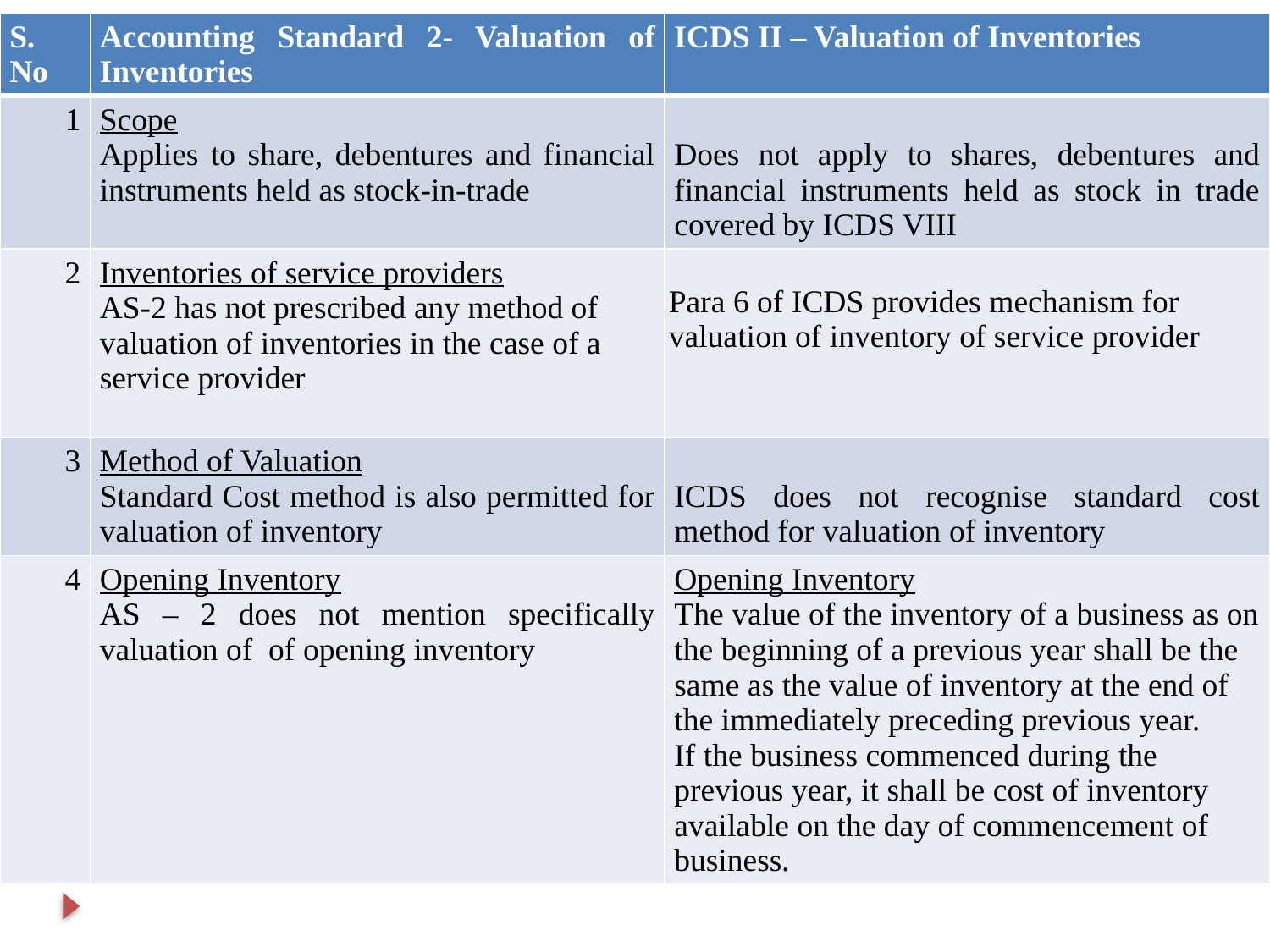

| S. No | Accounting Standard 2- Valuation of Inventories | ICDS II – Valuation of Inventories |
| --- | --- | --- |
| 1 | Scope Applies to share, debentures and financial instruments held as stock-in-trade | Does not apply to shares, debentures and financial instruments held as stock in trade covered by ICDS VIII |
| 2 | Inventories of service providers AS-2 has not prescribed any method of valuation of inventories in the case of a service provider | Para 6 of ICDS provides mechanism for valuation of inventory of service provider |
| 3 | Method of Valuation Standard Cost method is also permitted for valuation of inventory | ICDS does not recognise standard cost method for valuation of inventory |
| 4 | Opening Inventory AS – 2 does not mention specifically valuation of of opening inventory | Opening Inventory The value of the inventory of a business as on the beginning of a previous year shall be the same as the value of inventory at the end of the immediately preceding previous year. If the business commenced during the previous year, it shall be cost of inventory available on the day of commencement of business. |